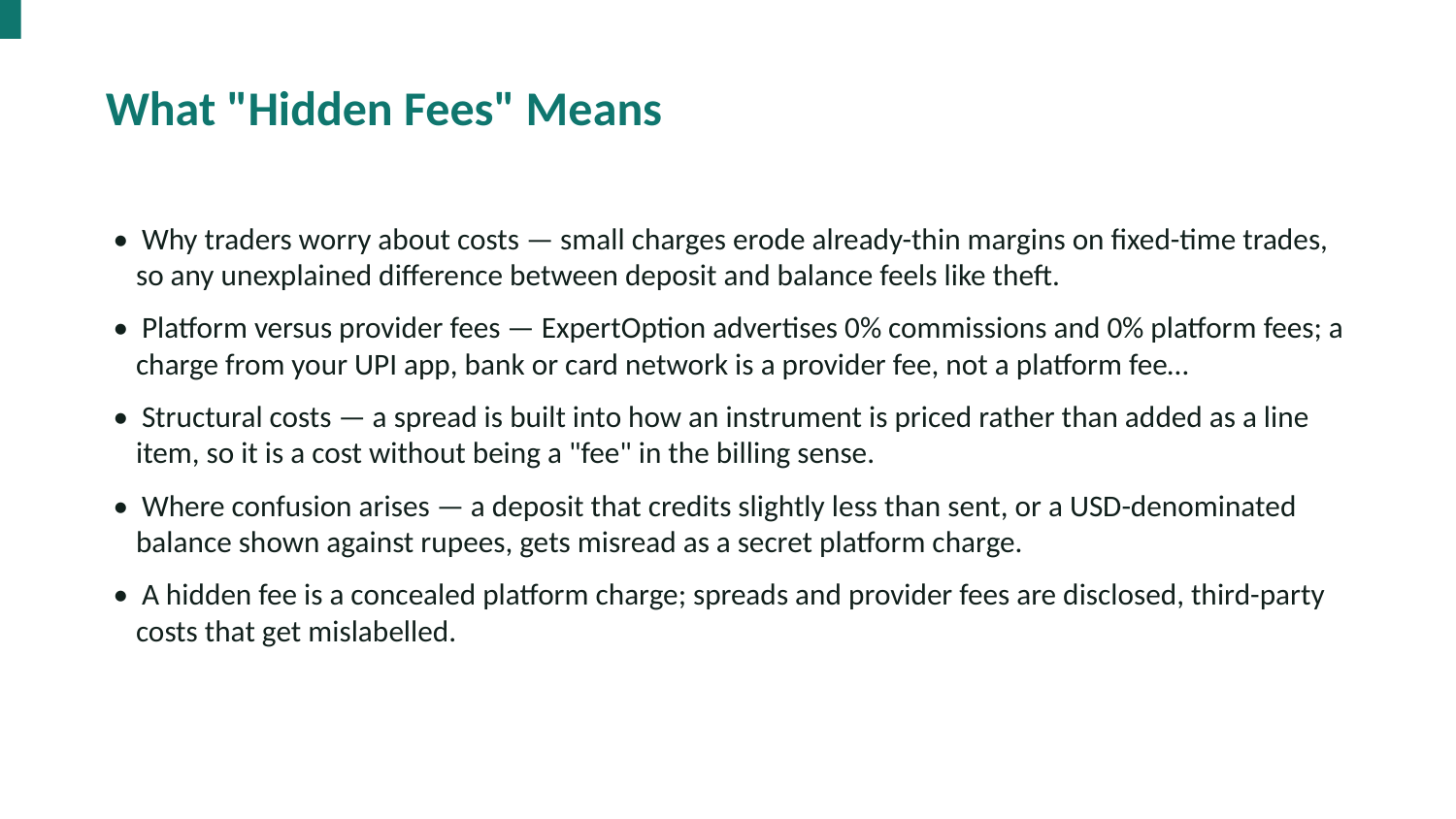

What "Hidden Fees" Means
•  Why traders worry about costs — small charges erode already-thin margins on fixed-time trades, so any unexplained difference between deposit and balance feels like theft.
•  Platform versus provider fees — ExpertOption advertises 0% commissions and 0% platform fees; a charge from your UPI app, bank or card network is a provider fee, not a platform fee…
•  Structural costs — a spread is built into how an instrument is priced rather than added as a line item, so it is a cost without being a "fee" in the billing sense.
•  Where confusion arises — a deposit that credits slightly less than sent, or a USD-denominated balance shown against rupees, gets misread as a secret platform charge.
•  A hidden fee is a concealed platform charge; spreads and provider fees are disclosed, third-party costs that get mislabelled.